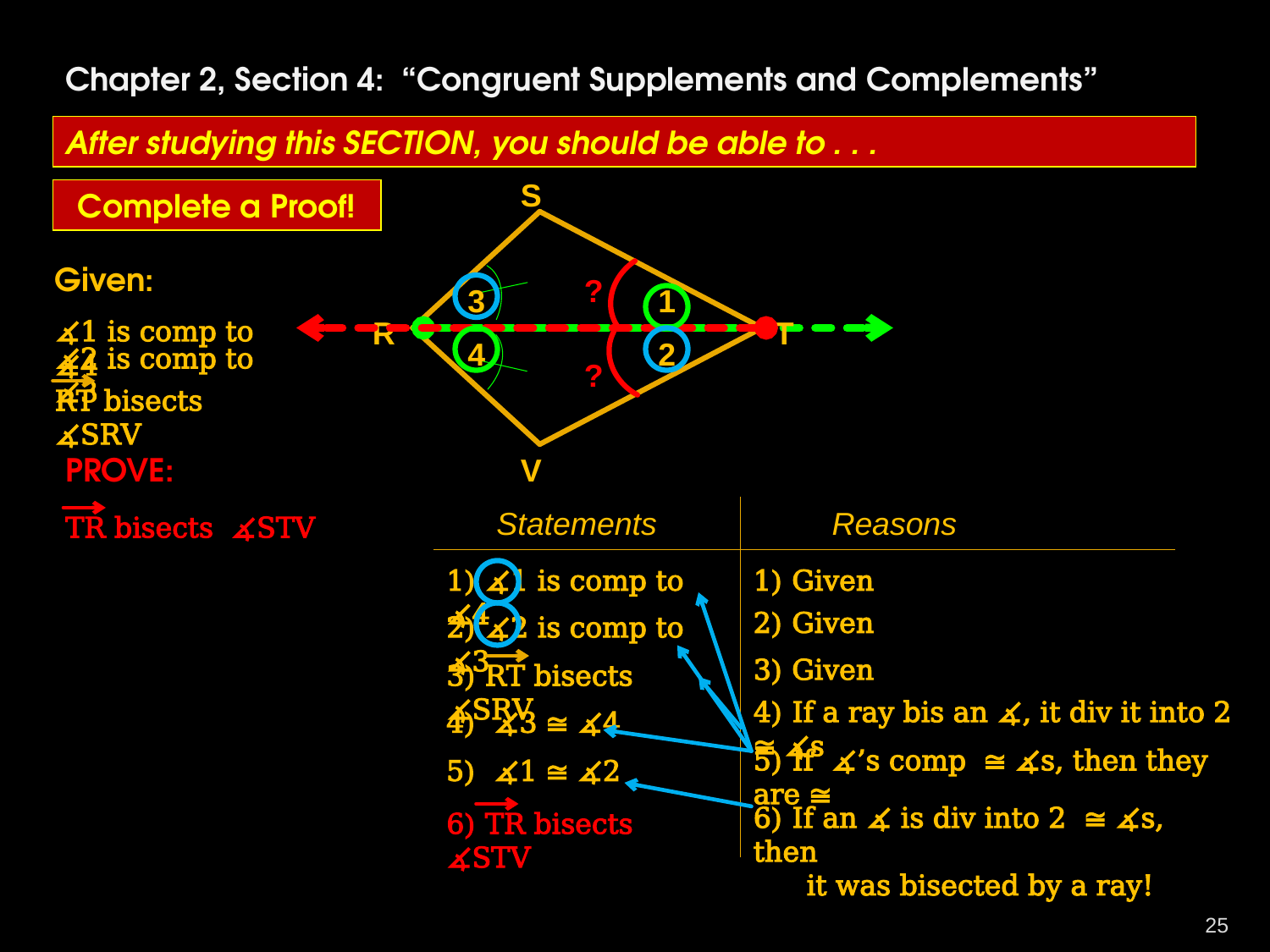

Chapter 2, Section 4:  “Congruent Supplements and Complements”
After studying this SECTION, you should be able to . . .
S
Complete a Proof!

?
Given:

3

1

∡1 is comp to ∡4
R
T

?

4

2

∡2 is comp to ∡3
RT bisects  ∡SRV
PROVE:
V
Statements
Reasons
TR bisects  ∡STV
1) ∡1 is comp to ∡4
1) Given

2) Given
2) ∡2 is comp to ∡3

3) Given
3) RT bisects  ∡SRV
4) If a ray bis an ∡, it div it into 2 ≅ ∡s
4)  ∡3 ≅ ∡4
5) If  ∡’s comp  ≅ ∡s, then they are ≅
5)  ∡1 ≅ ∡2
6) If an ∡ is div into 2  ≅ ∡s, then
      it was bisected by a ray!
6) TR bisects  ∡STV
25